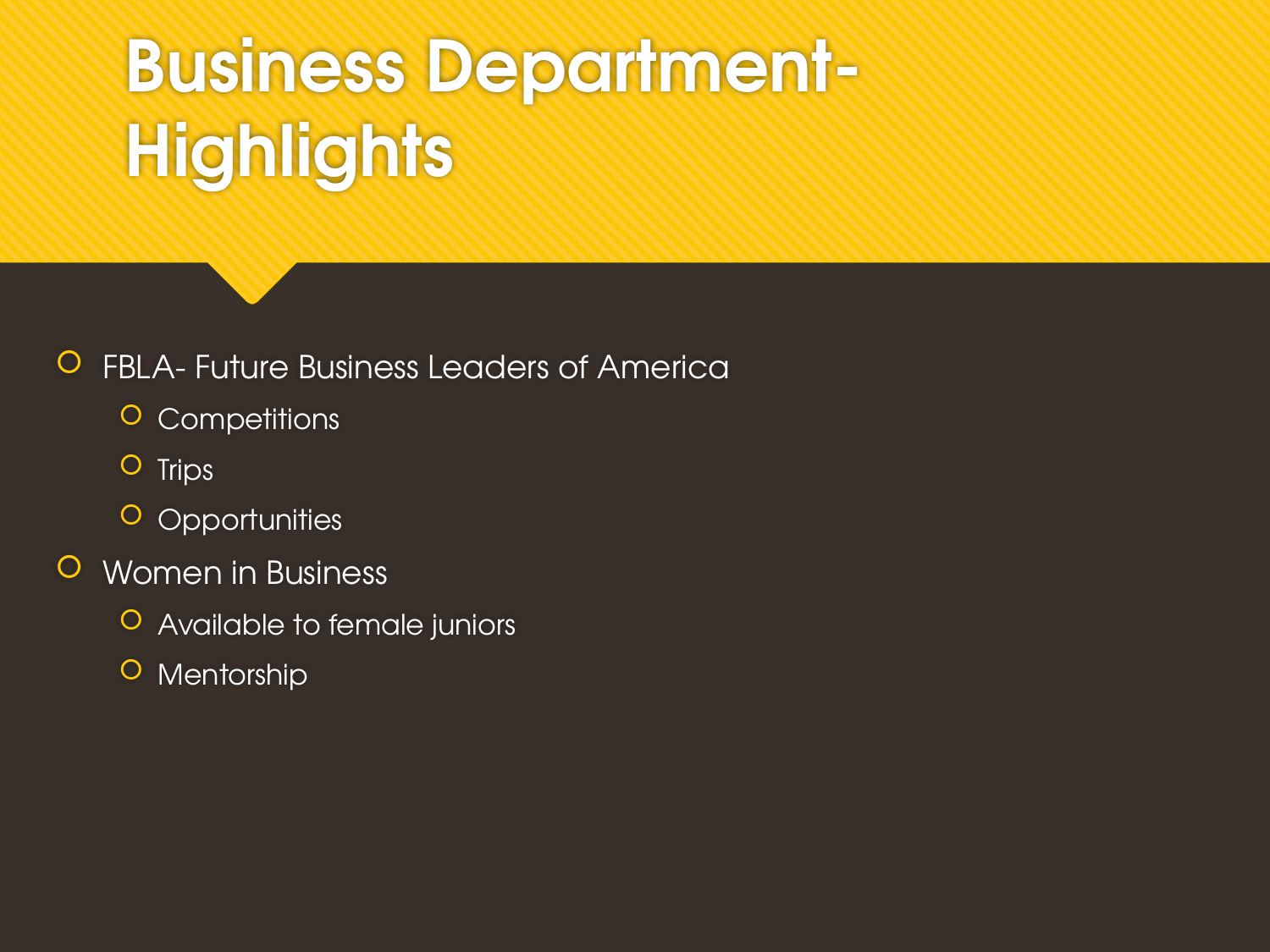

# Business Department- Highlights
FBLA- Future Business Leaders of America
Competitions
Trips
Opportunities
Women in Business
Available to female juniors
Mentorship